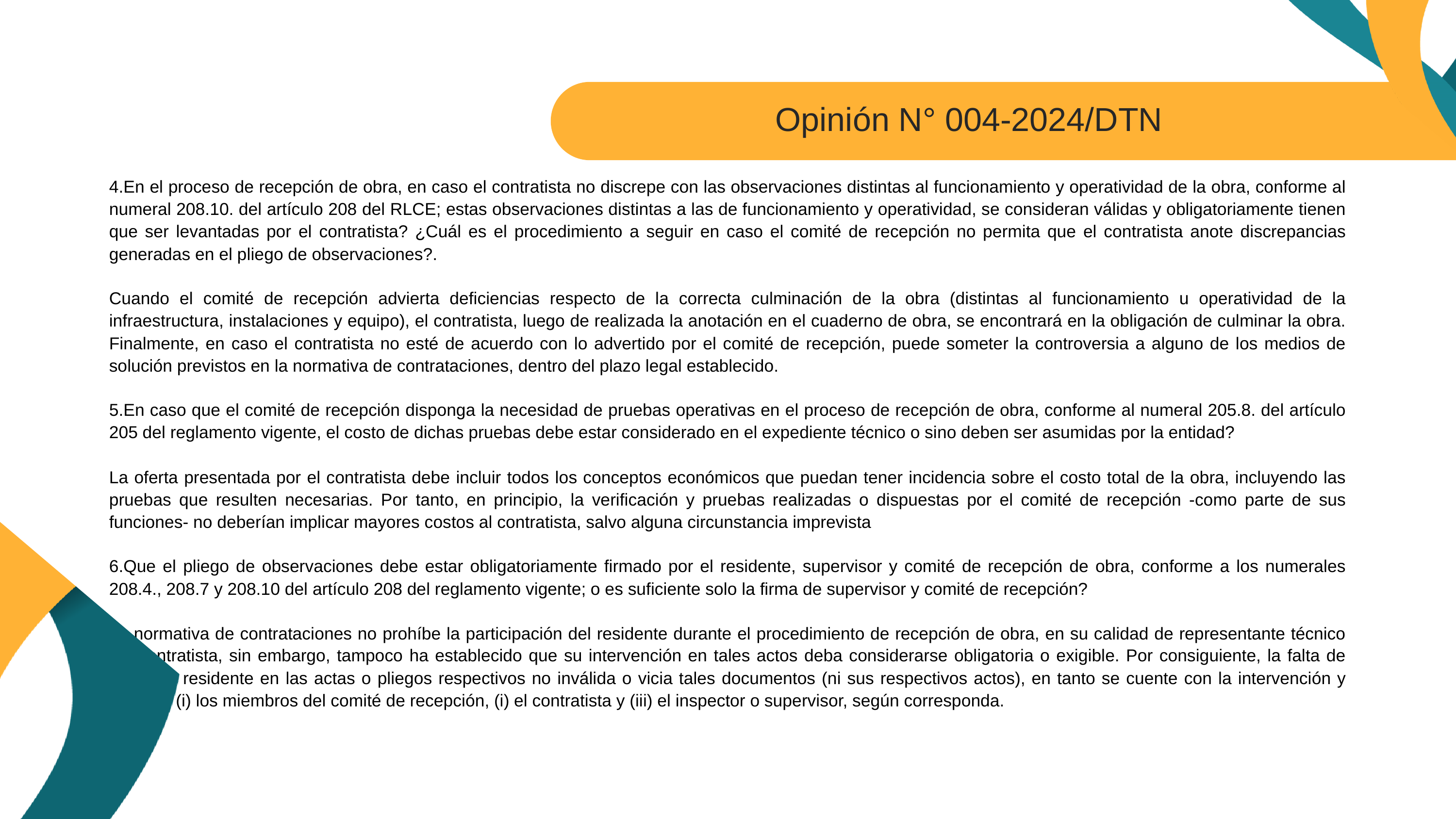

Opinión N° 004-2024/DTN

4.En el proceso de recepción de obra, en caso el contratista no discrepe con las observaciones distintas al funcionamiento y operatividad de la obra, conforme al numeral 208.10. del artículo 208 del RLCE; estas observaciones distintas a las de funcionamiento y operatividad, se consideran válidas y obligatoriamente tienen que ser levantadas por el contratista? ¿Cuál es el procedimiento a seguir en caso el comité de recepción no permita que el contratista anote discrepancias generadas en el pliego de observaciones?.

Cuando el comité de recepción advierta deficiencias respecto de la correcta culminación de la obra (distintas al funcionamiento u operatividad de la infraestructura, instalaciones y equipo), el contratista, luego de realizada la anotación en el cuaderno de obra, se encontrará en la obligación de culminar la obra. Finalmente, en caso el contratista no esté de acuerdo con lo advertido por el comité de recepción, puede someter la controversia a alguno de los medios de solución previstos en la normativa de contrataciones, dentro del plazo legal establecido.

5.En caso que el comité de recepción disponga la necesidad de pruebas operativas en el proceso de recepción de obra, conforme al numeral 205.8. del artículo 205 del reglamento vigente, el costo de dichas pruebas debe estar considerado en el expediente técnico o sino deben ser asumidas por la entidad?

La oferta presentada por el contratista debe incluir todos los conceptos económicos que puedan tener incidencia sobre el costo total de la obra, incluyendo las pruebas que resulten necesarias. Por tanto, en principio, la verificación y pruebas realizadas o dispuestas por el comité de recepción -como parte de sus funciones- no deberían implicar mayores costos al contratista, salvo alguna circunstancia imprevista

6.Que el pliego de observaciones debe estar obligatoriamente firmado por el residente, supervisor y comité de recepción de obra, conforme a los numerales 208.4., 208.7 y 208.10 del artículo 208 del reglamento vigente; o es suficiente solo la firma de supervisor y comité de recepción?

La normativa de contrataciones no prohíbe la participación del residente durante el procedimiento de recepción de obra, en su calidad de representante técnico del contratista, sin embargo, tampoco ha establecido que su intervención en tales actos deba considerarse obligatoria o exigible. Por consiguiente, la falta de firma del residente en las actas o pliegos respectivos no inválida o vicia tales documentos (ni sus respectivos actos), en tanto se cuente con la intervención y firma de (i) los miembros del comité de recepción, (i) el contratista y (iii) el inspector o supervisor, según corresponda.